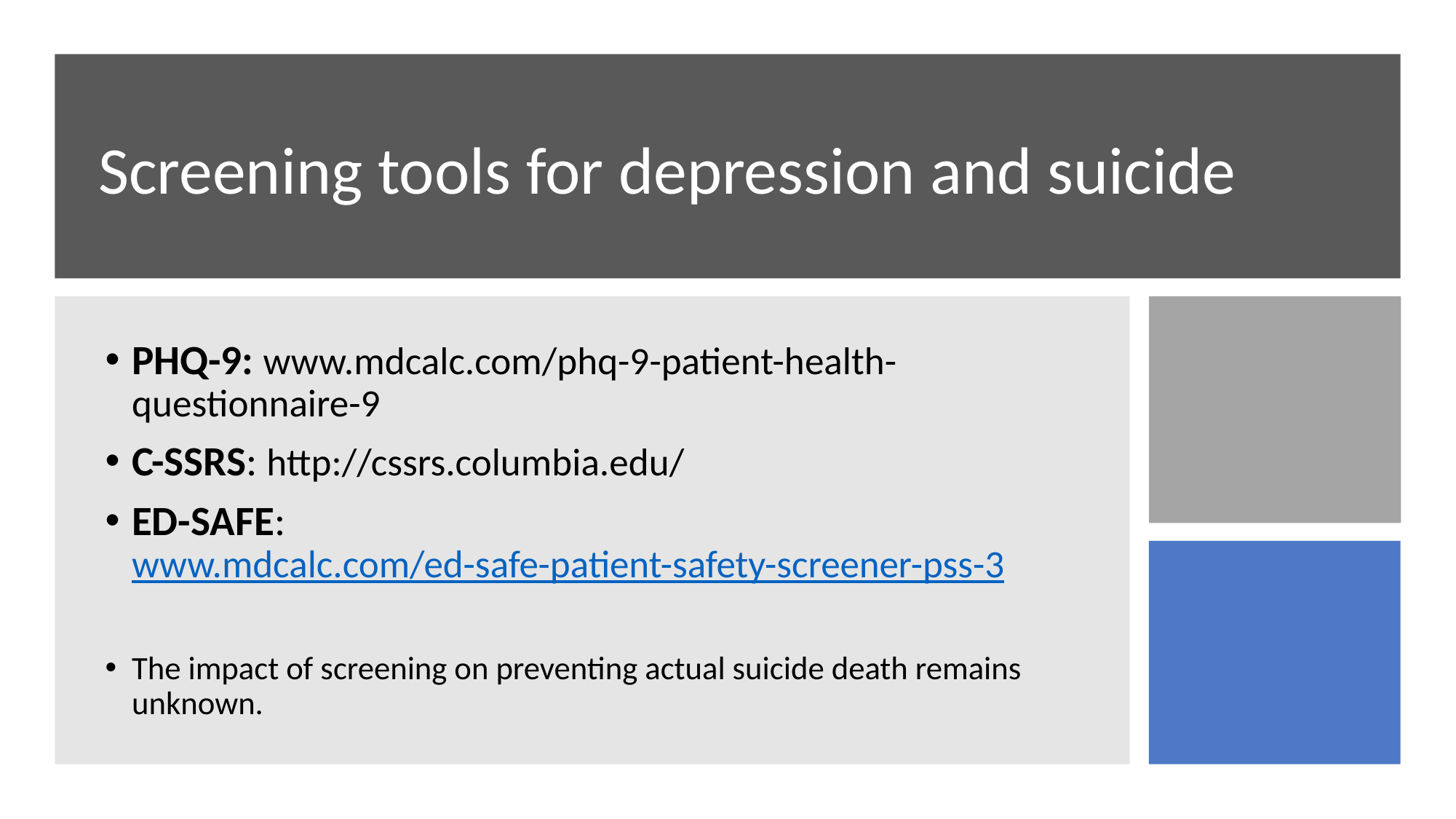

# Screening tools for depression and suicide

PHQ-9: www.mdcalc.com/phq-9-patient-health-questionnaire-9
C-SSRS: http://cssrs.columbia.edu/
ED-SAFE: www.mdcalc.com/ed-safe-patient-safety-screener-pss-3

The impact of screening on preventing actual suicide death remains unknown.